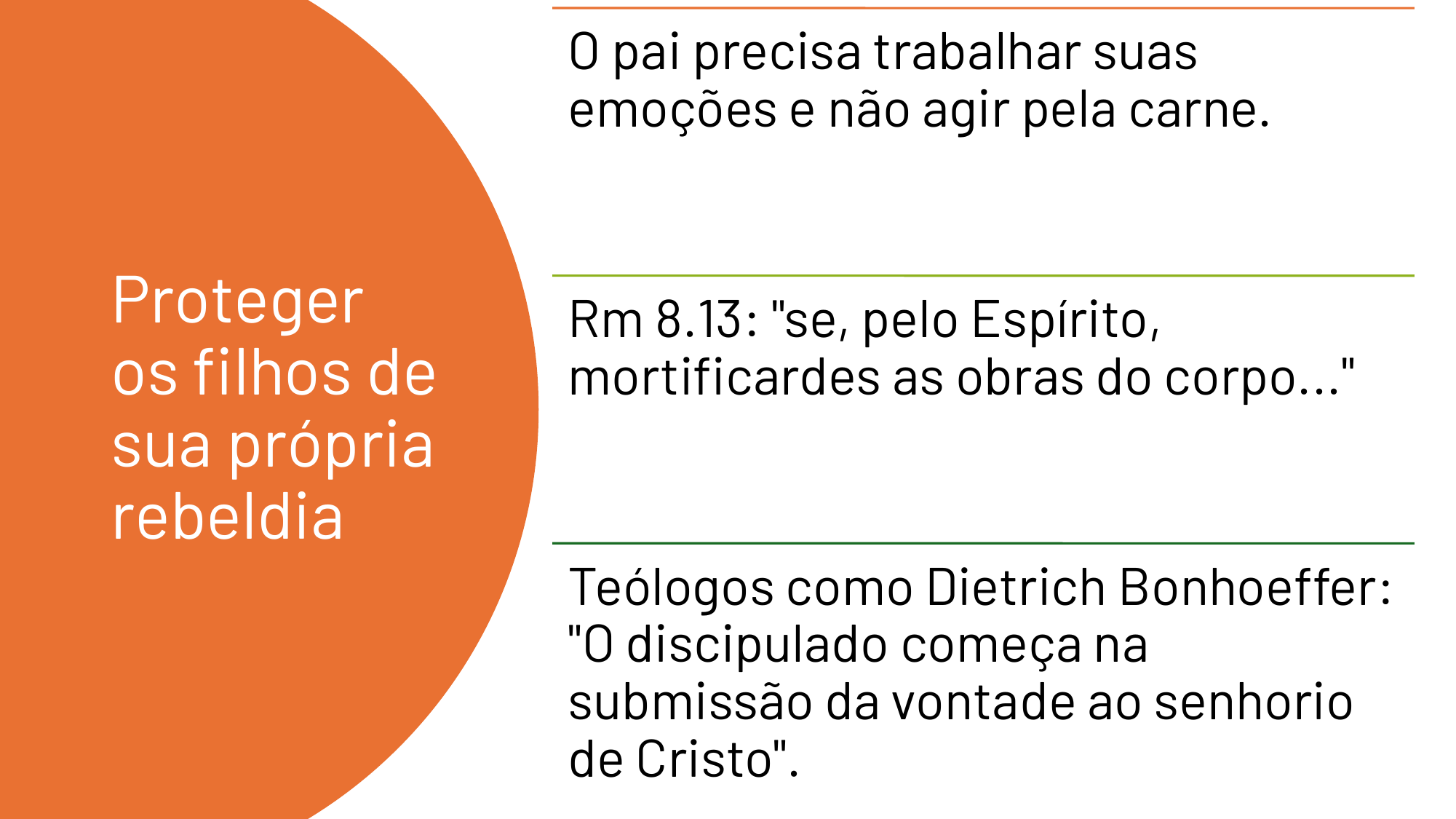

O pai precisa trabalhar suas emoções e não agir pela carne.
Rm 8.13: "se, pelo Espírito, mortificardes as obras do corpo..."
Teólogos como Dietrich Bonhoeffer: "O discipulado começa na submissão da vontade ao senhorio de Cristo".
# Proteger os filhos de sua própria rebeldia